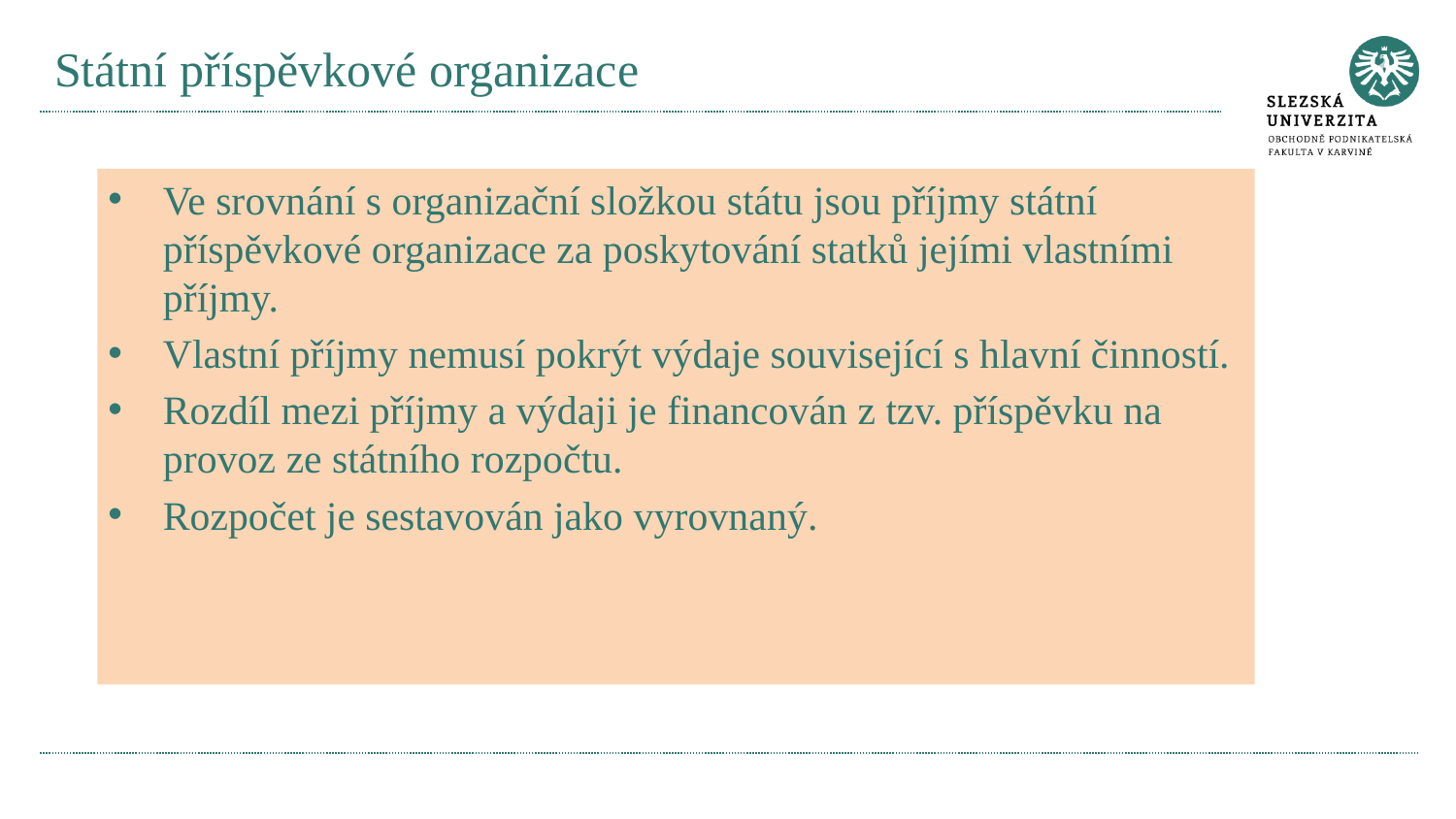

# Státní příspěvkové organizace
Ve srovnání s organizační složkou státu jsou příjmy státní příspěvkové organizace za poskytování statků jejími vlastními příjmy.
Vlastní příjmy nemusí pokrýt výdaje související s hlavní činností.
Rozdíl mezi příjmy a výdaji je financován z tzv. příspěvku na provoz ze státního rozpočtu.
Rozpočet je sestavován jako vyrovnaný.